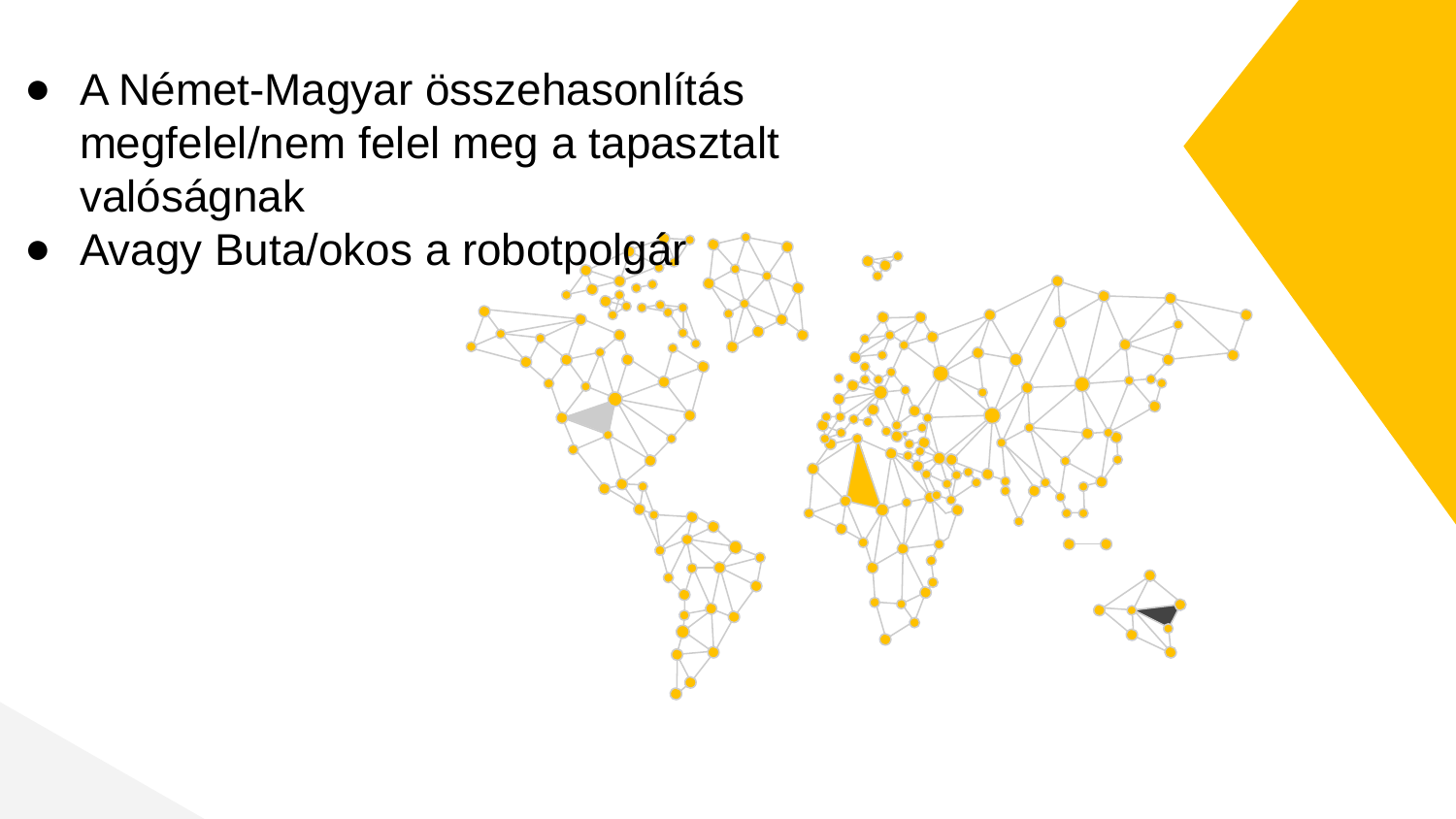

A Német-Magyar összehasonlítás megfelel/nem felel meg a tapasztalt valóságnak
Avagy Buta/okos a robotpolgár